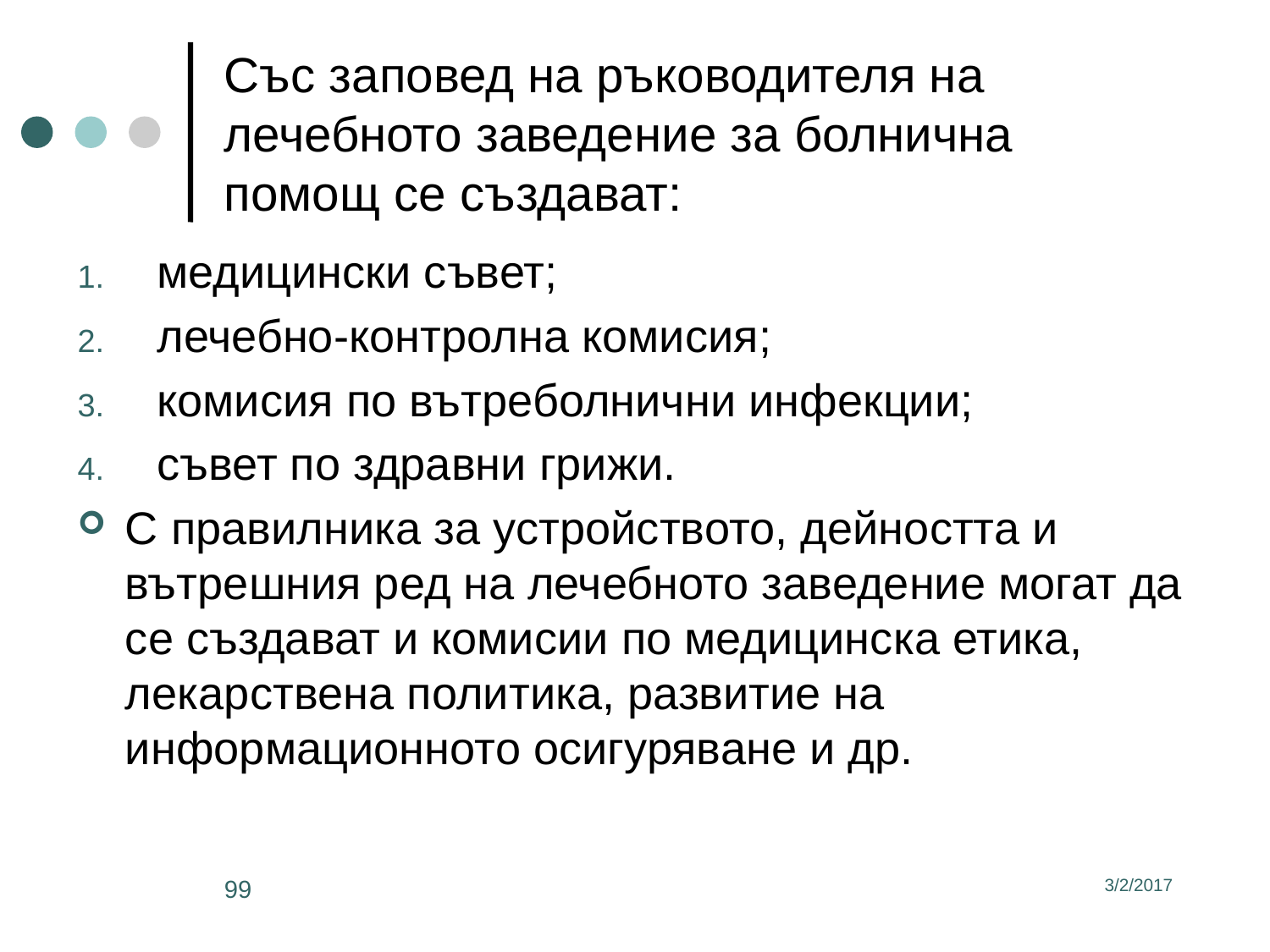

# Със заповед на ръководителя на лечебното заведение за болнична помощ се създават:
медицински съвет;
лечебно-контролна комисия;
комисия по вътреболнични инфекции;
съвет по здравни грижи.
С правилника за устройството, дейността и вътрешния ред на лечебното заведение могат да се създават и комисии по медицинска етика, лекарствена политика, развитие на информационното осигуряване и др.

99
3/2/2017